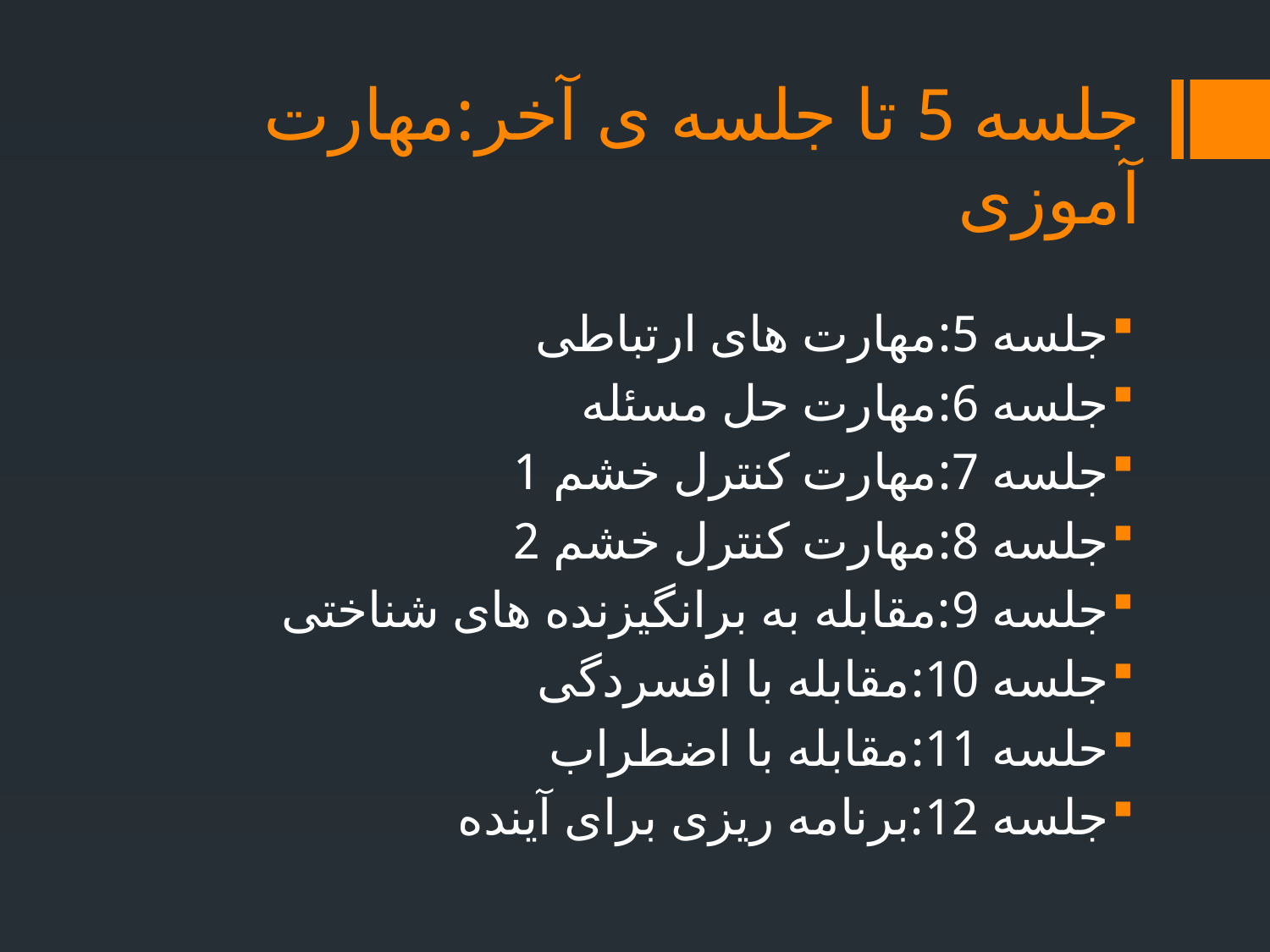

# جلسه 5 تا جلسه ی آخر:مهارت آموزی
جلسه 5:مهارت های ارتباطی
جلسه 6:مهارت حل مسئله
جلسه 7:مهارت کنترل خشم 1
جلسه 8:مهارت کنترل خشم 2
جلسه 9:مقابله به برانگیزنده های شناختی
جلسه 10:مقابله با افسردگی
حلسه 11:مقابله با اضطراب
جلسه 12:برنامه ریزی برای آینده